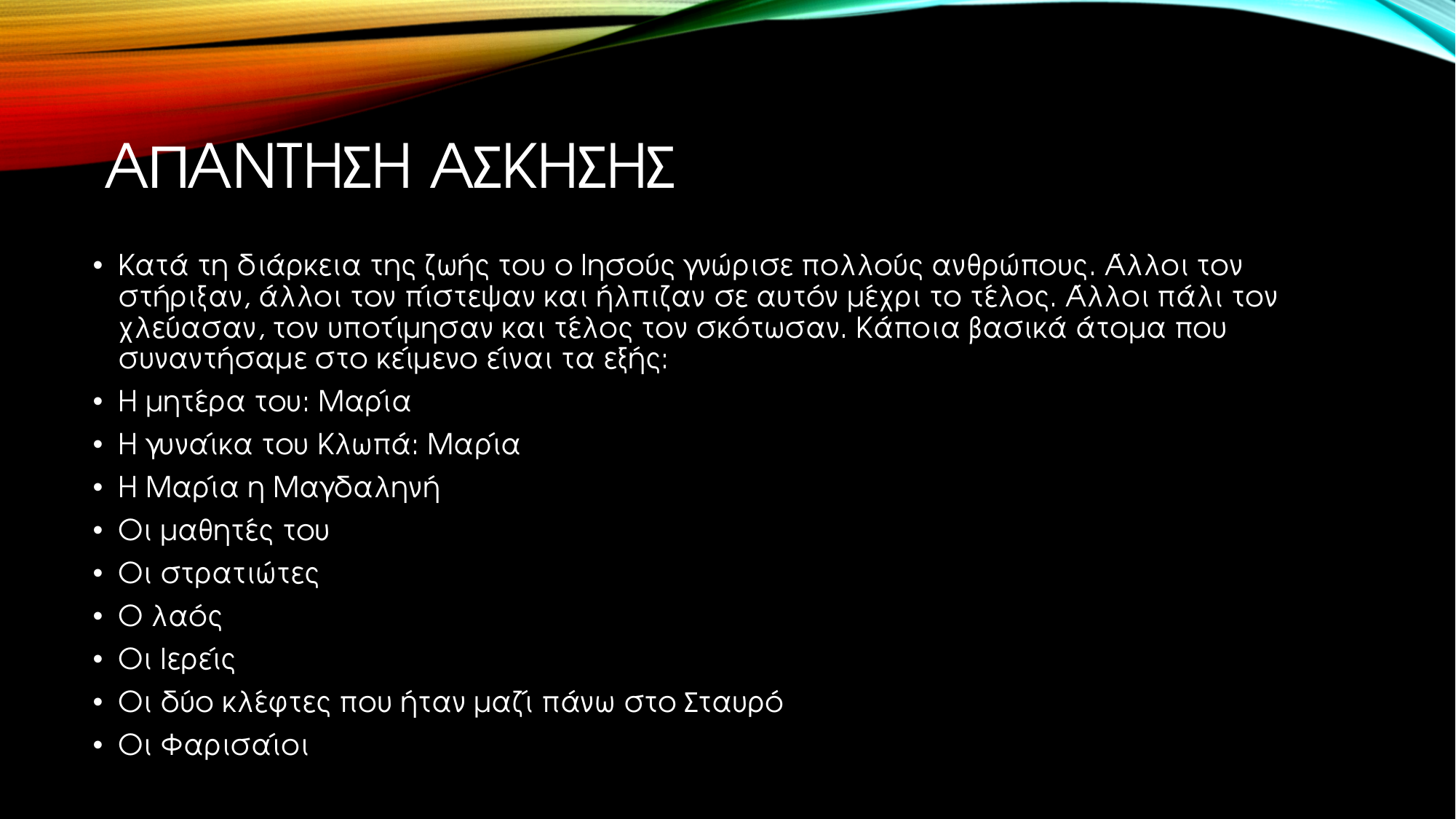

# Απαντηση ασκησης
Κατά τη διάρκεια της ζωής του ο Ιησούς γνώρισε πολλούς ανθρώπους. Άλλοι τον στήριξαν, άλλοι τον πίστεψαν και ήλπιζαν σε αυτόν μέχρι το τέλος. Άλλοι πάλι τον χλεύασαν, τον υποτίμησαν και τέλος τον σκότωσαν. Κάποια βασικά άτομα που συναντήσαμε στο κείμενο είναι τα εξής:
Η μητέρα του: Μαρία
Η γυναίκα του Κλωπά: Μαρία
Η Μαρία η Μαγδαληνή
Οι μαθητές του
Οι στρατιώτες
Ο λαός
Οι Ιερείς
Οι δύο κλέφτες που ήταν μαζί πάνω στο Σταυρό
Οι Φαρισαίοι